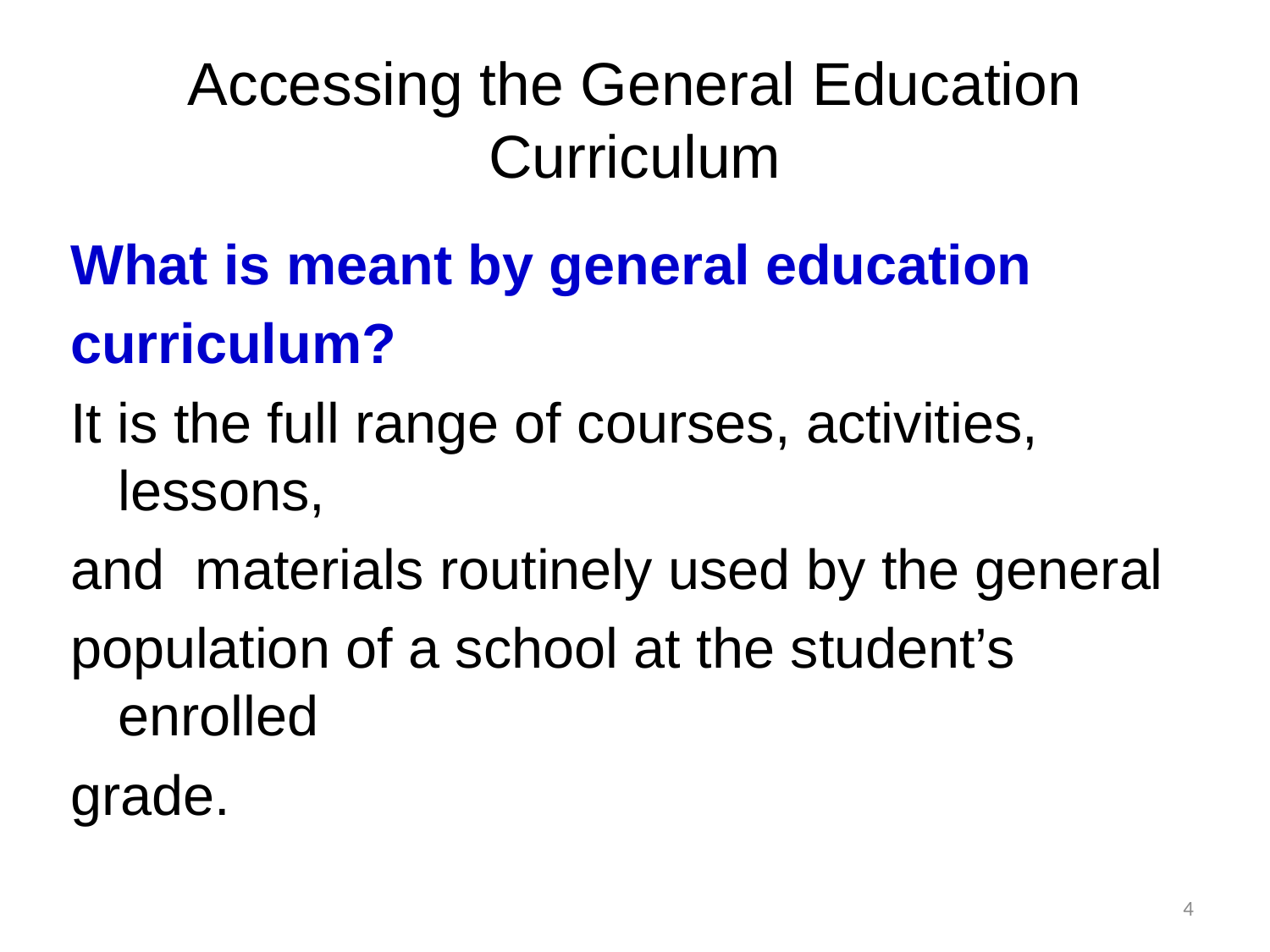

# Accessing the General Education Curriculum
What is meant by general education
curriculum?
It is the full range of courses, activities, lessons,
and  materials routinely used by the general
population of a school at the student’s enrolled
grade.
4